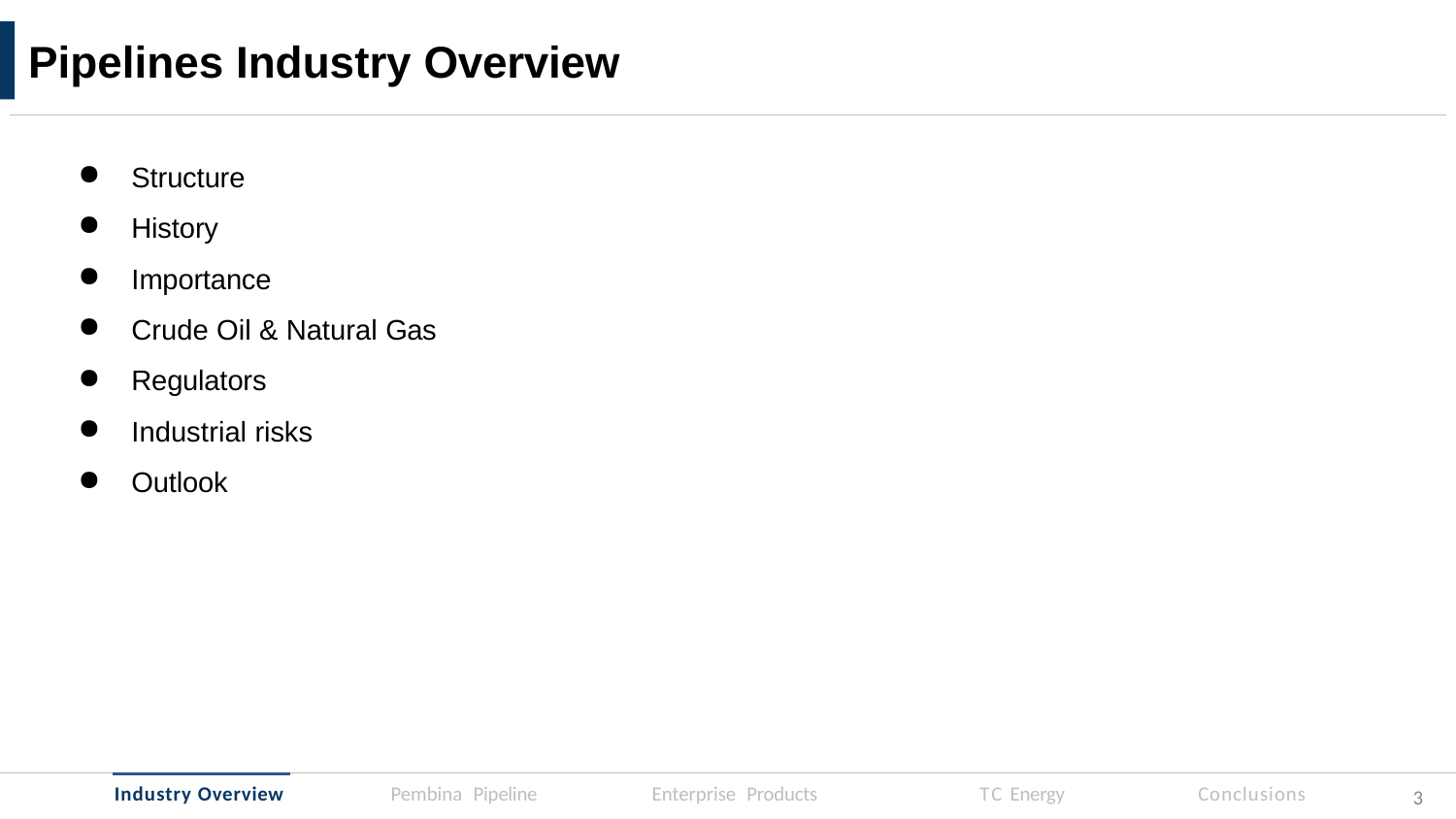

# Pipelines Industry Overview

Structure
History
Importance
Crude Oil & Natural Gas
Regulators
Industrial risks
Outlook

Industry Overview
Enterprise Products
TC Energy
Conclusions
Pembina Pipeline
3